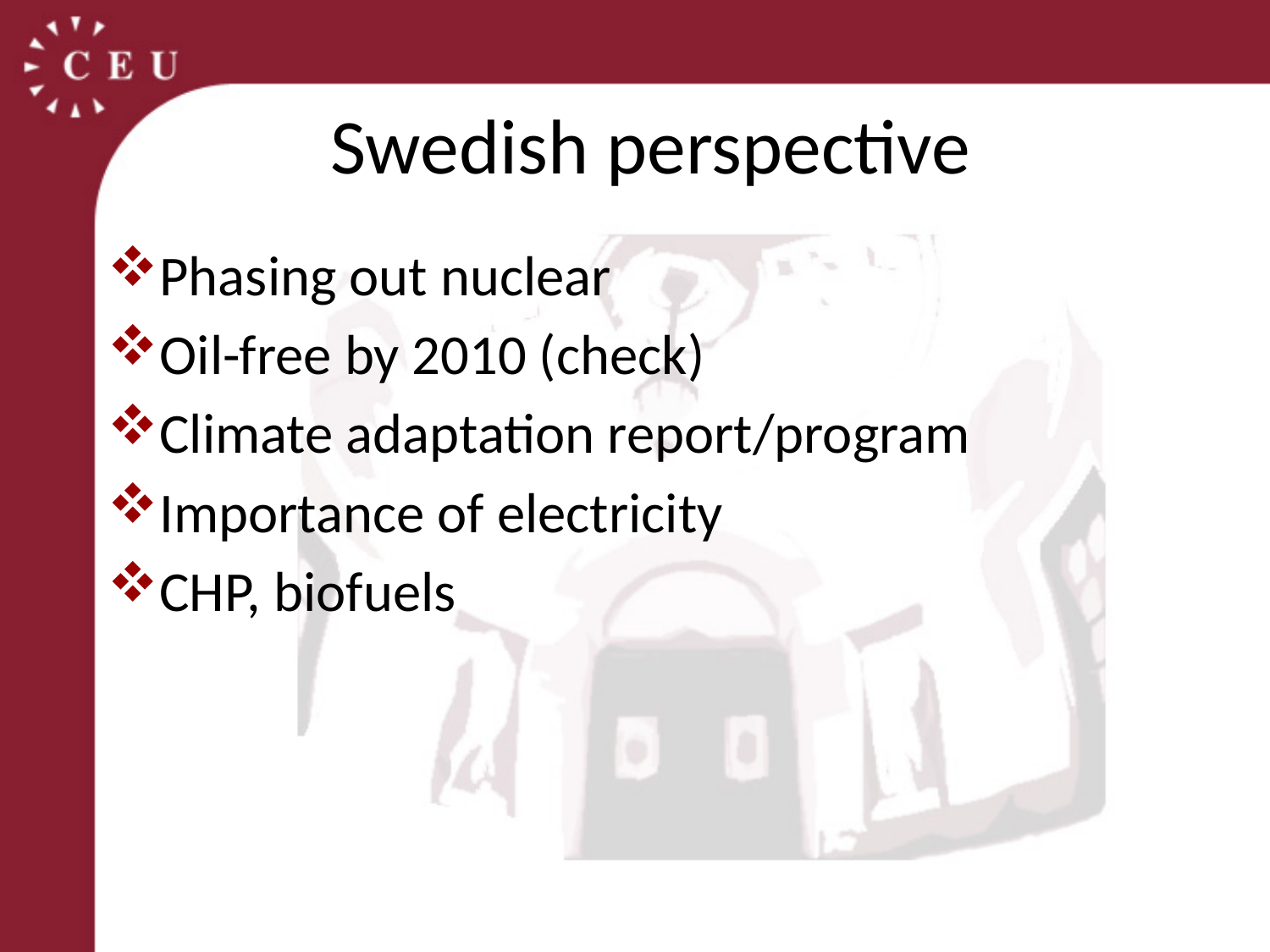

# Swedish perspective
Phasing out nuclear
Oil-free by 2010 (check)
Climate adaptation report/program
Importance of electricity
CHP, biofuels